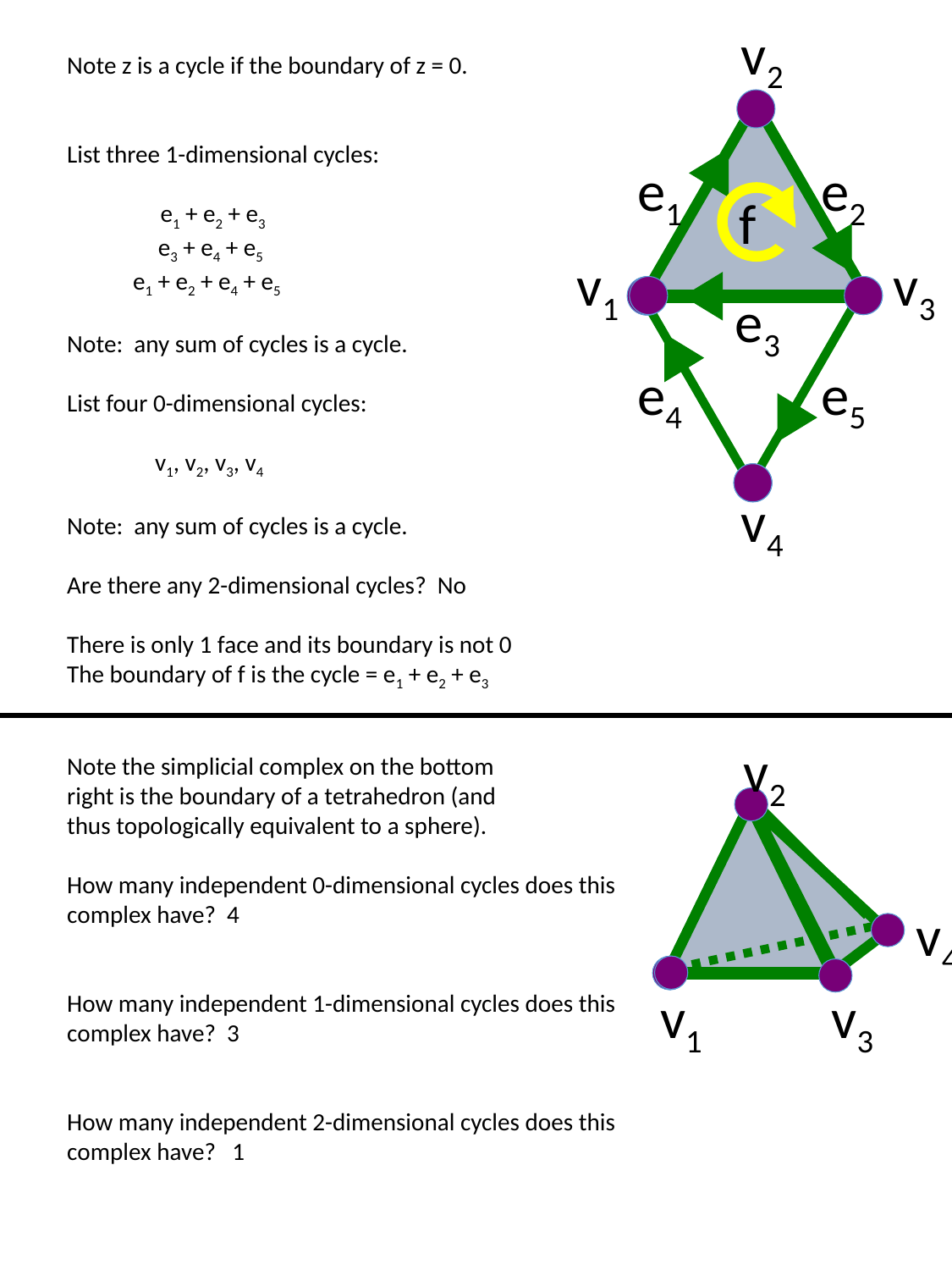

v2

e1
e2

v1
v3

e3

e4
e5

v4
Note z is a cycle if the boundary of z = 0.

List three 1-dimensional cycles:

                 e1 + e2 + e3
                 e3 + e4 + e5
            e1 + e2 + e4 + e5

Note:  any sum of cycles is a cycle.

List four 0-dimensional cycles:

                v1, v2, v3, v4

Note:  any sum of cycles is a cycle.

Are there any 2-dimensional cycles?  No

There is only 1 face and its boundary is not 0
The boundary of f is the cycle = e1 + e2 + e3

Note the simplicial complex on the bottom
right is the boundary of a tetrahedron (and
thus topologically equivalent to a sphere).

How many independent 0-dimensional cycles does this complex have?  4

How many independent 1-dimensional cycles does this complex have?  3

How many independent 2-dimensional cycles does this complex have?   1

f
v2

v4
v1
v3